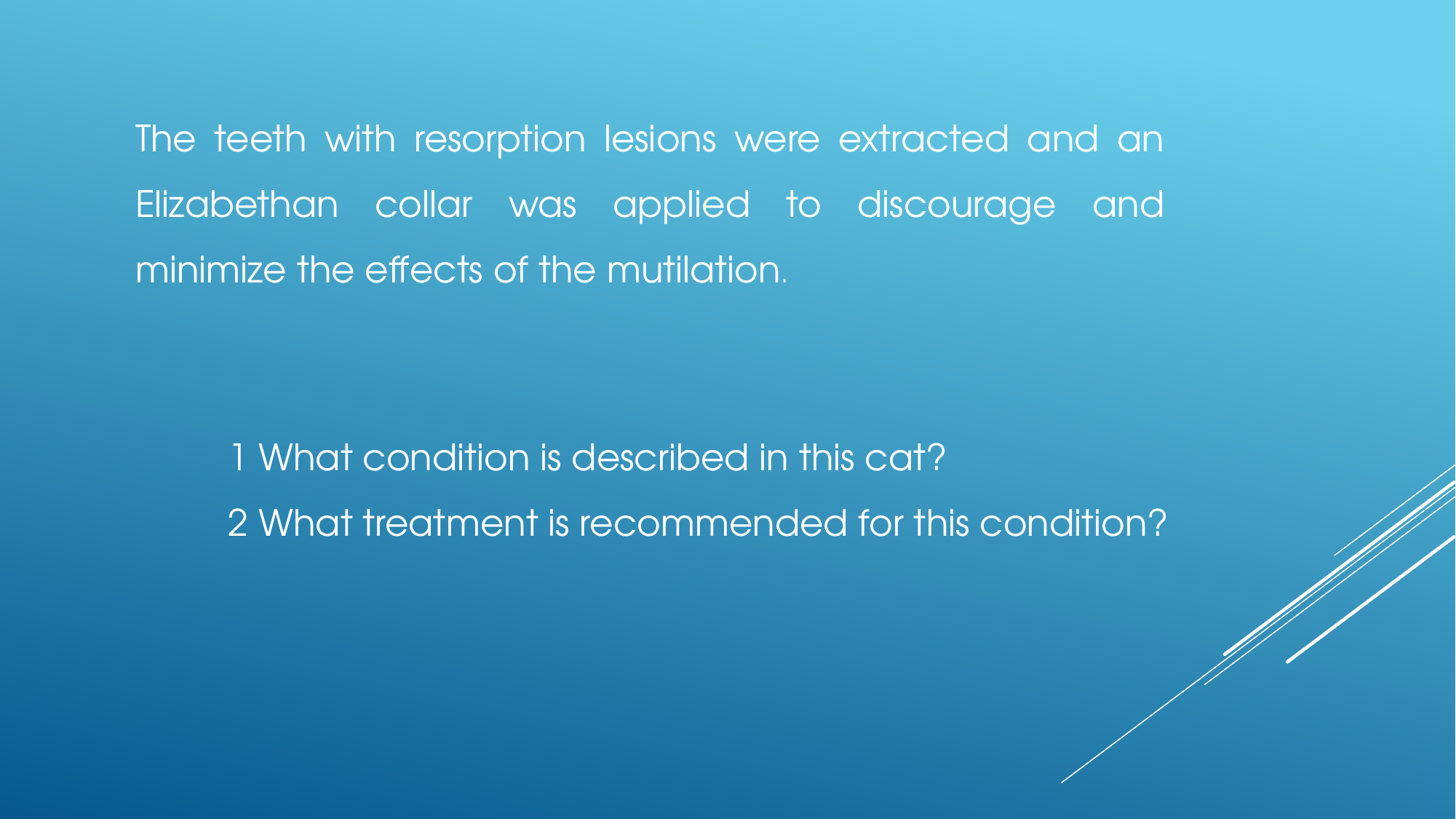

The teeth with resorption lesions were extracted and an Elizabethan collar was applied to discourage and minimize the effects of the mutilation.
1 What condition is described in this cat?
2 What treatment is recommended for this condition?